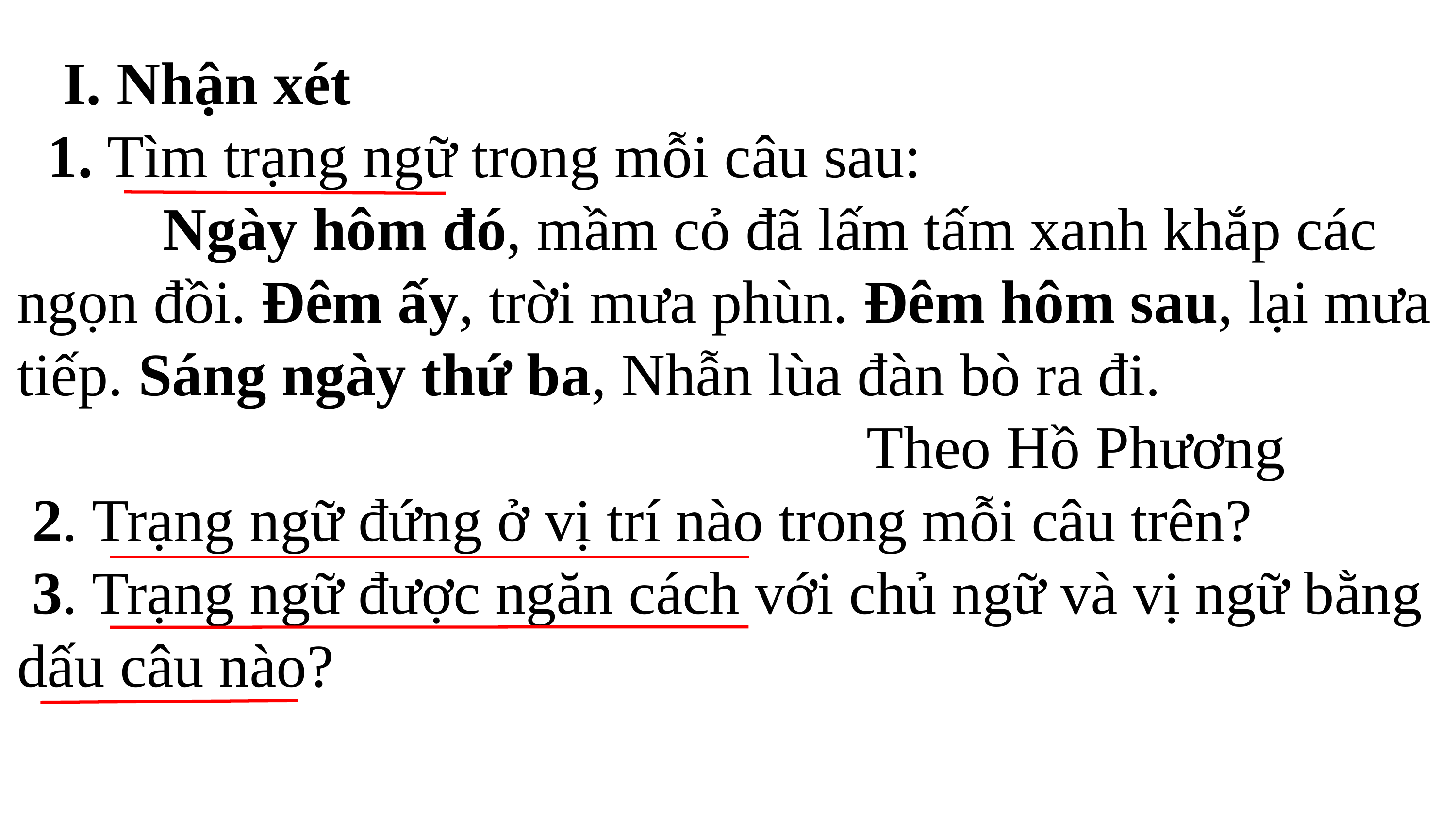

I. Nhận xét
  1. Tìm trạng ngữ trong mỗi câu sau:
		Ngày hôm đó, mầm cỏ đã lấm tấm xanh khắp các ngọn đồi. Đêm ấy, trời mưa phùn. Đêm hôm sau, lại mưa tiếp. Sáng ngày thứ ba, Nhẫn lùa đàn bò ra đi.
                                                        Theo Hồ Phương
 2. Trạng ngữ đứng ở vị trí nào trong mỗi câu trên?
 3. Trạng ngữ được ngăn cách với chủ ngữ và vị ngữ bằng dấu câu nào?